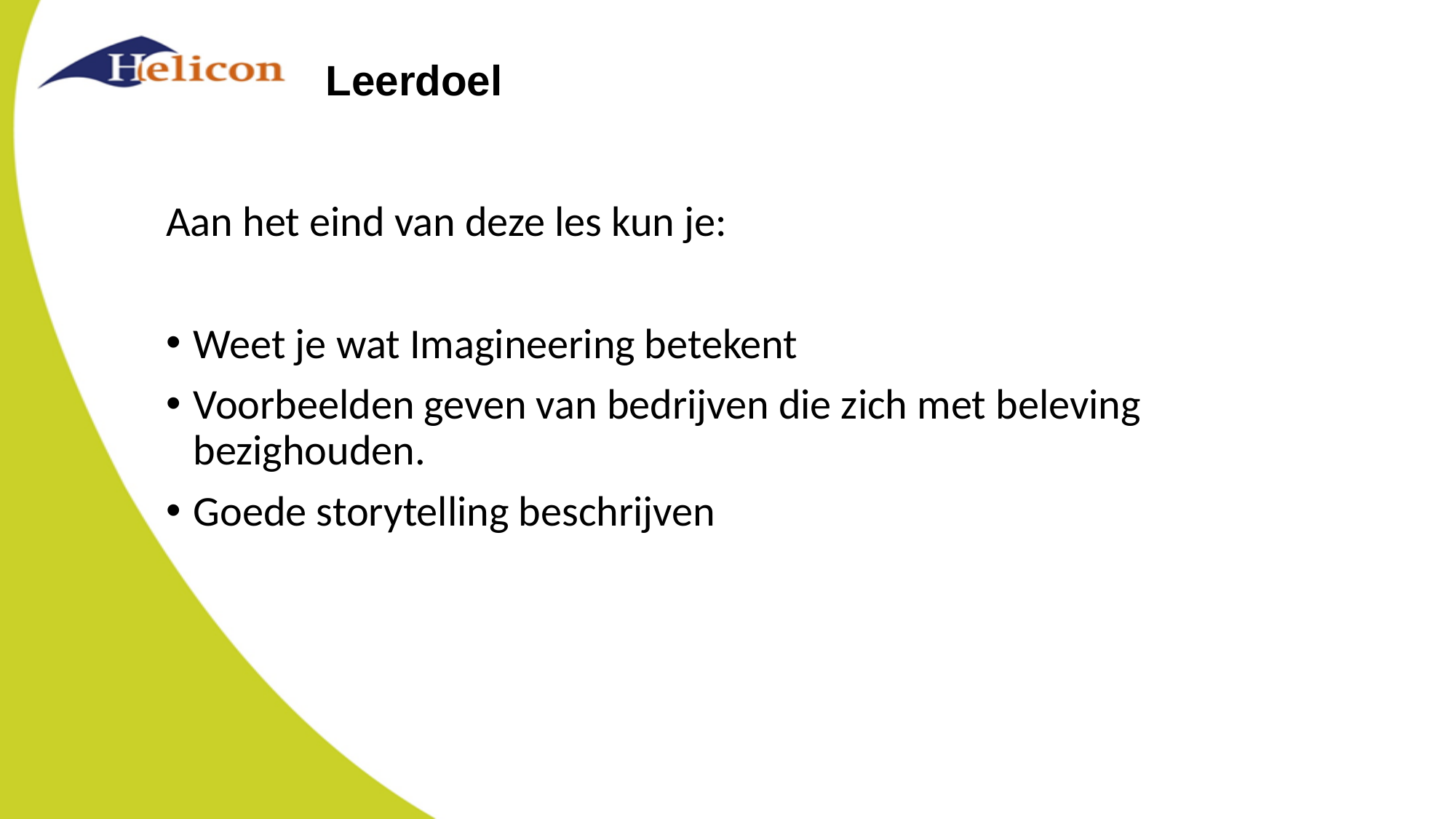

# Leerdoel
Aan het eind van deze les kun je:

Weet je wat Imagineering betekent
Voorbeelden geven van bedrijven die zich met beleving bezighouden.
Goede storytelling beschrijven